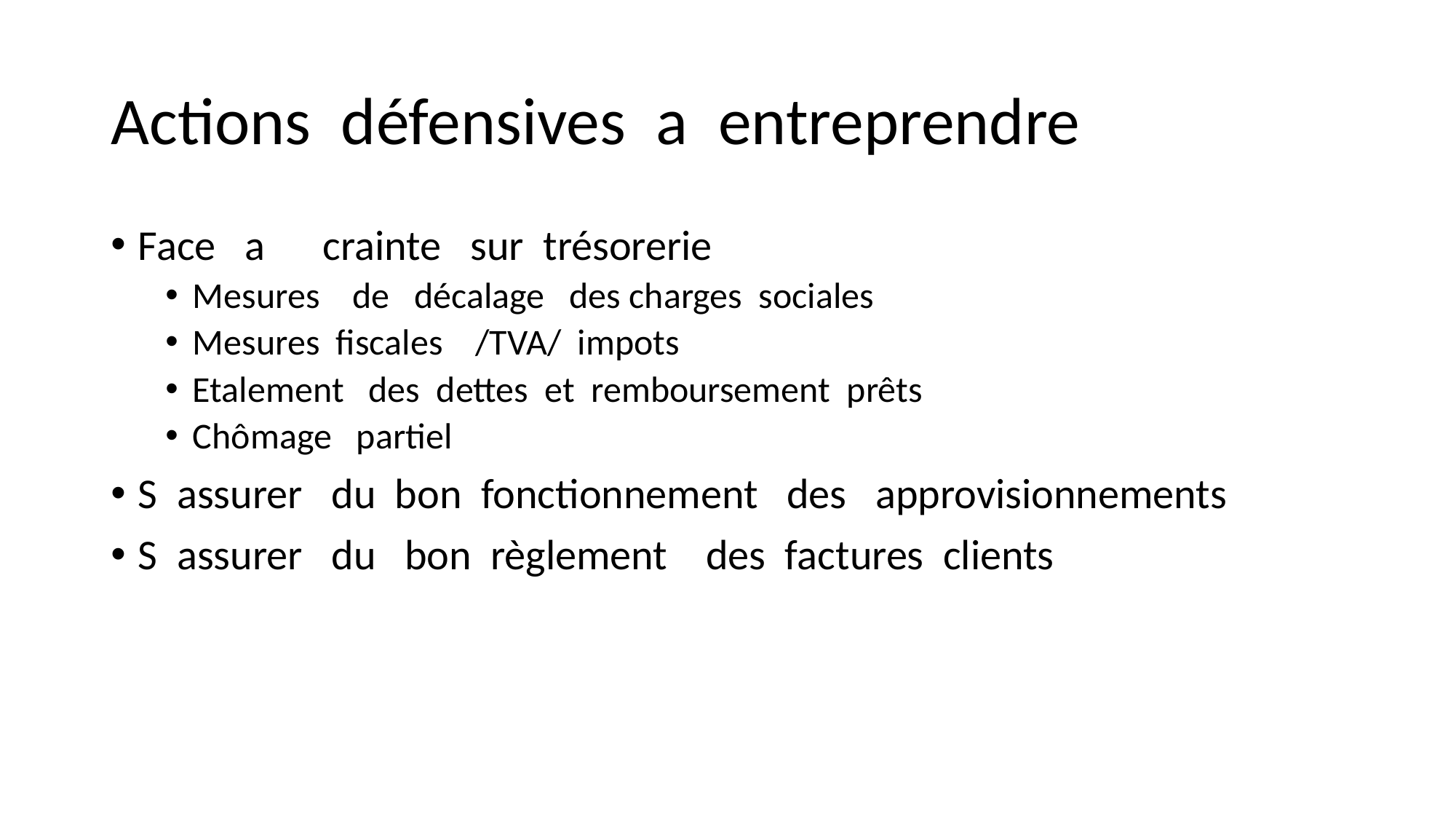

# Actions  défensives  a  entreprendre
Face   a      crainte   sur  trésorerie
Mesures    de   décalage   des charges  sociales
Mesures  fiscales    /TVA/  impots
Etalement   des  dettes  et  remboursement  prêts
Chômage   partiel
S  assurer   du  bon  fonctionnement   des   approvisionnements
S  assurer   du   bon  règlement    des  factures  clients